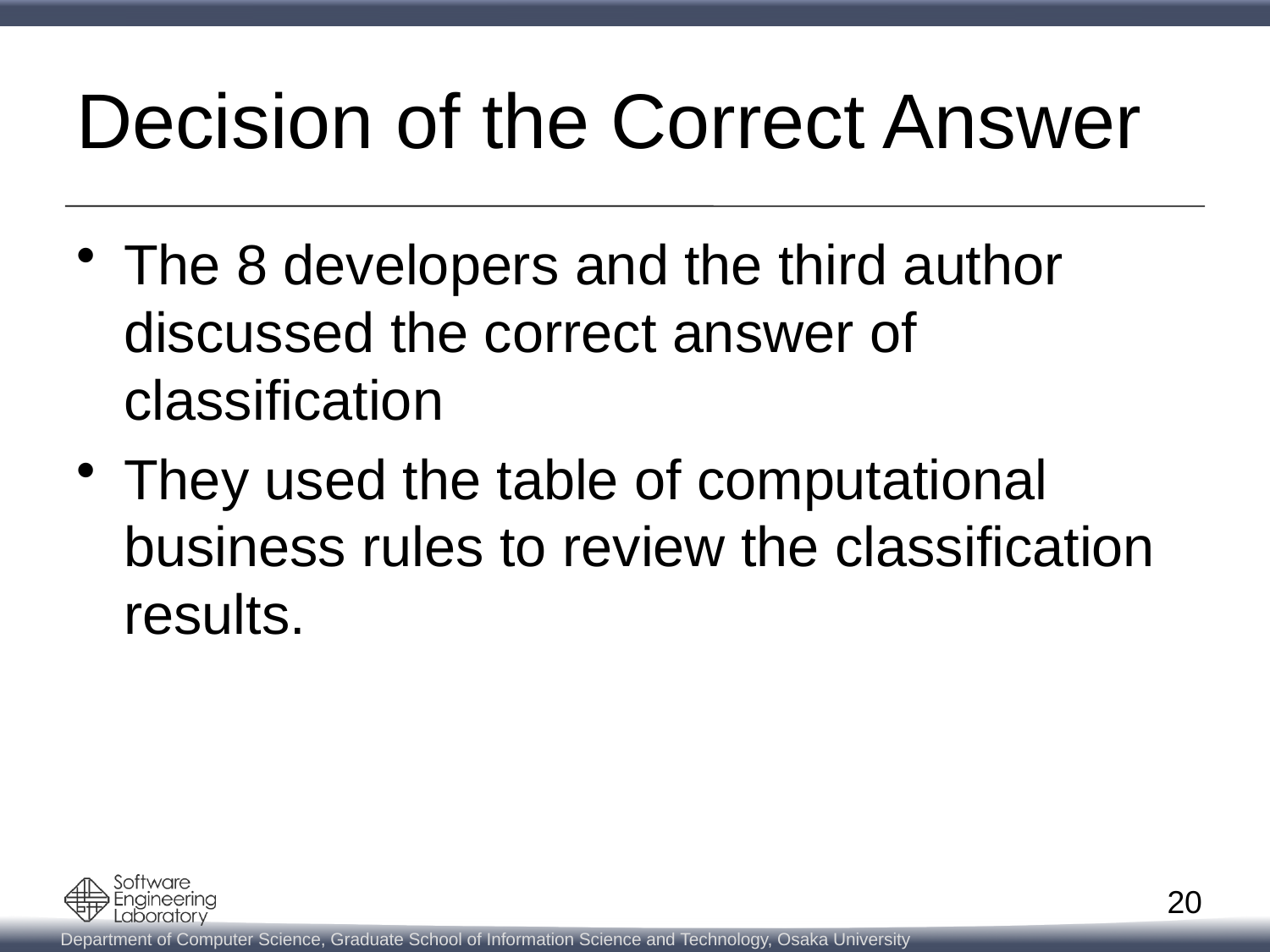

# Decision of the Correct Answer
The 8 developers and the third author discussed the correct answer of classification
They used the table of computational business rules to review the classification results.

20